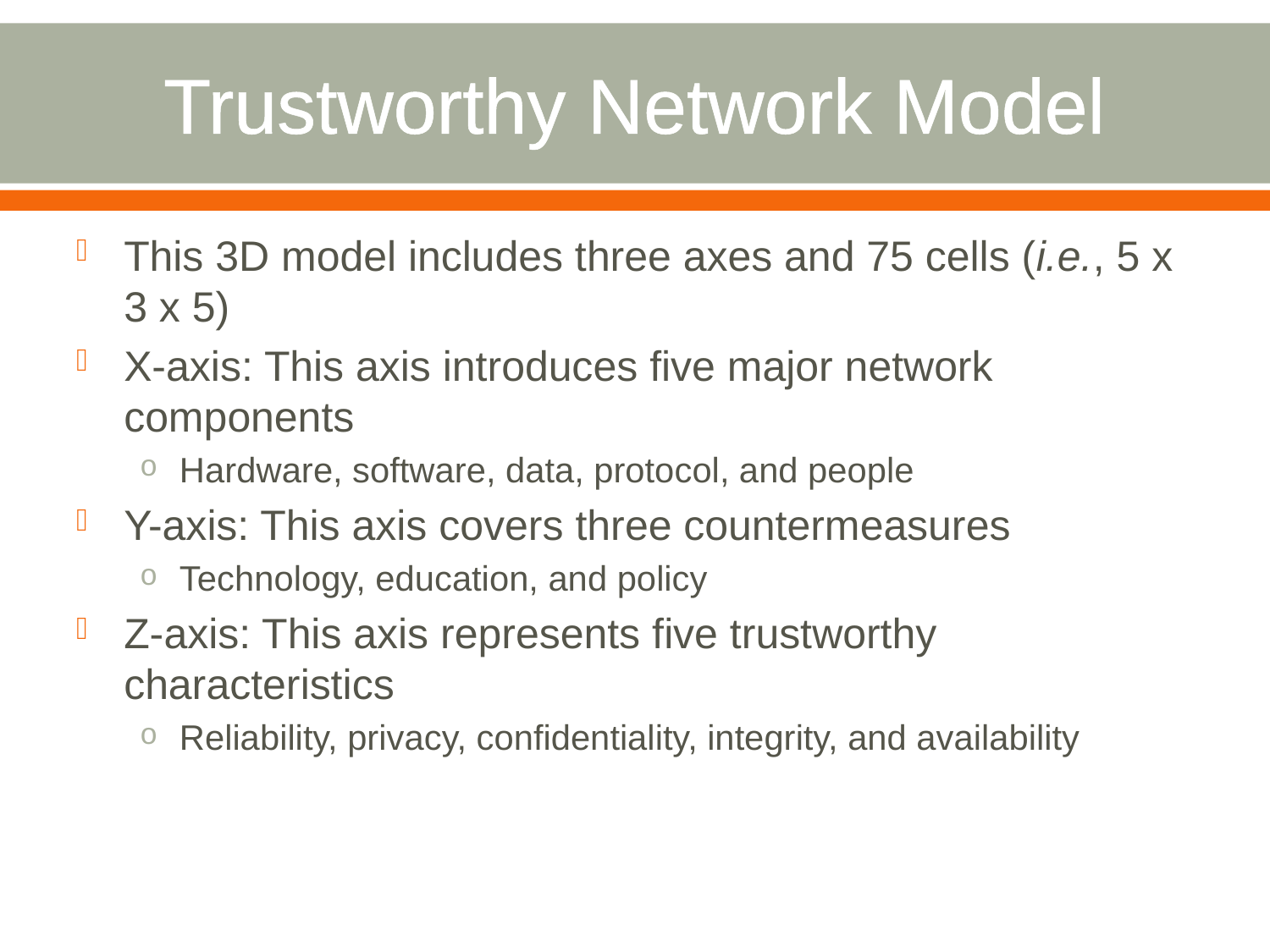

# Trustworthy Network Model
This 3D model includes three axes and 75 cells (i.e., 5 x 3 x 5)
X-axis: This axis introduces five major network components
Hardware, software, data, protocol, and people
Y-axis: This axis covers three countermeasures
Technology, education, and policy
Z-axis: This axis represents five trustworthy characteristics
Reliability, privacy, confidentiality, integrity, and availability